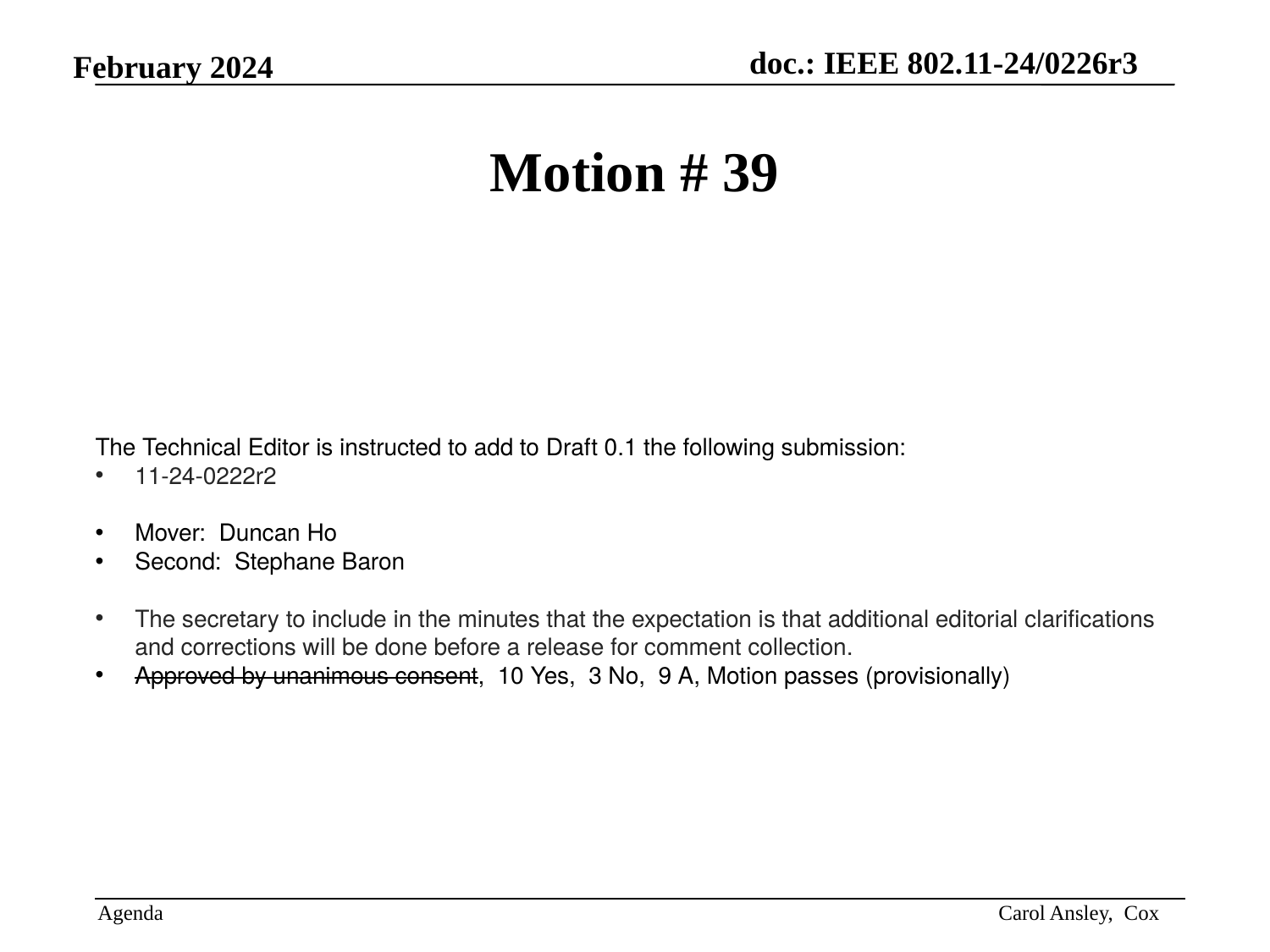

# Motion # 39
The Technical Editor is instructed to add to Draft 0.1 the following submission:
11-24-0222r2

Mover:  Duncan Ho
Second:  Stephane Baron

The secretary to include in the minutes that the expectation is that additional editorial clarifications and corrections will be done before a release for comment collection.
Approved by unanimous consent,  10 Yes,  3 No,  9 A, Motion passes (provisionally)